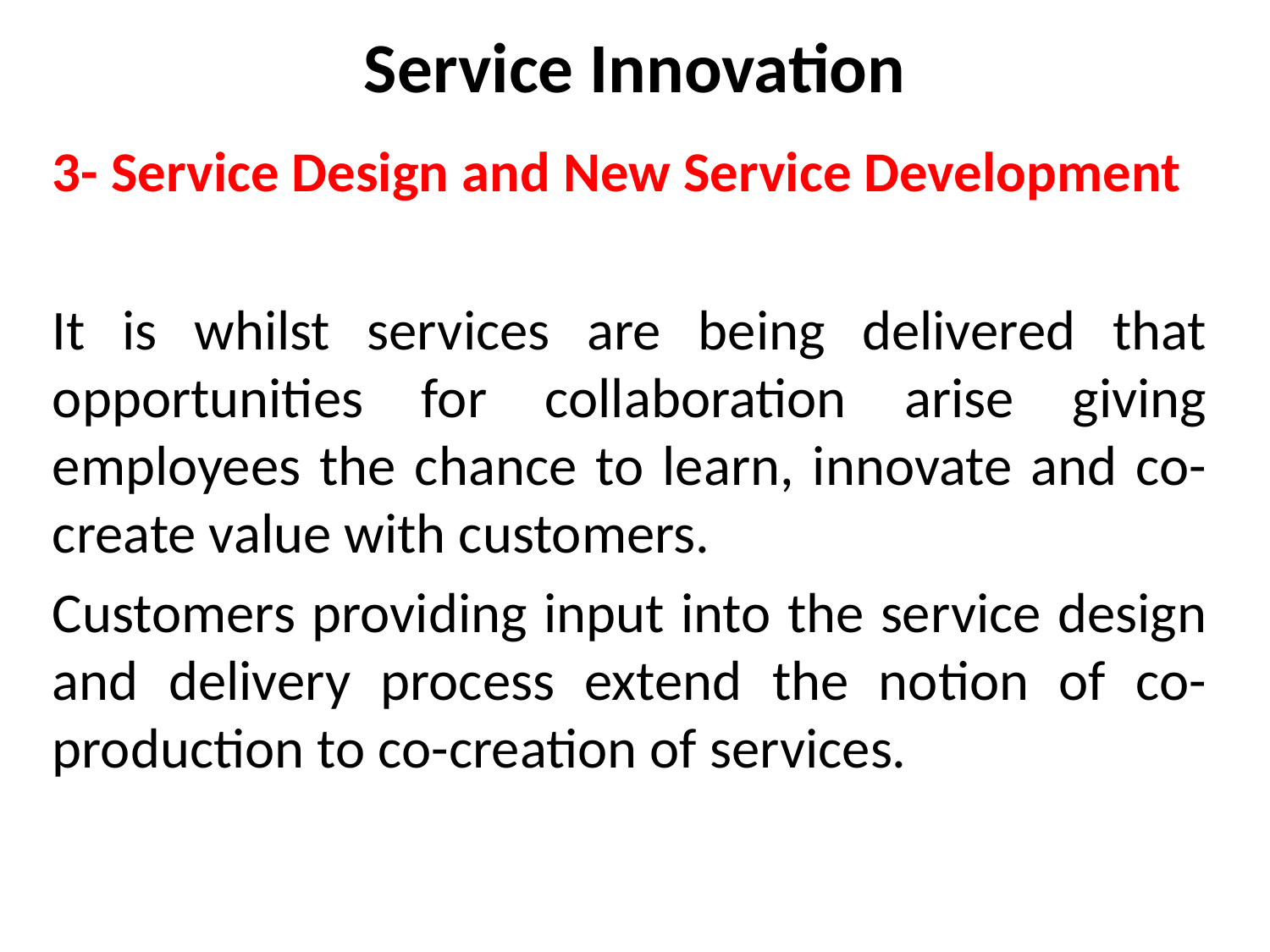

# Service Innovation
3- Service Design and New Service Development

It is whilst services are being delivered that opportunities for collaboration arise giving employees the chance to learn, innovate and co-create value with customers.
Customers providing input into the service design and delivery process extend the notion of co-production to co-creation of services.